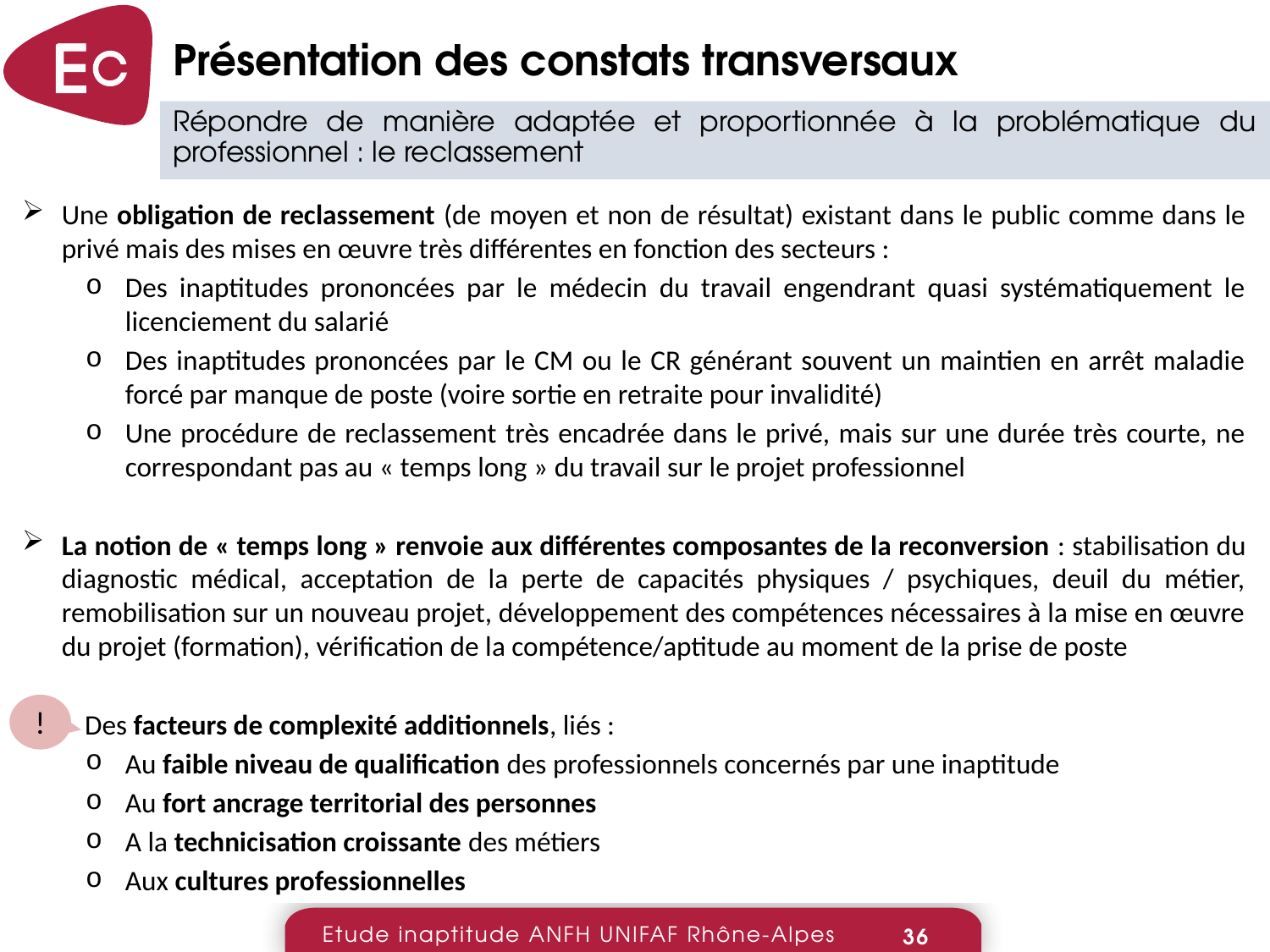

Présentation des constats transversaux

Répondre de manière adaptée et proportionnée à la problématique du professionnel : le reclassement
Une obligation de reclassement (de moyen et non de résultat) existant dans le public comme dans le privé mais des mises en œuvre très différentes en fonction des secteurs :
Des inaptitudes prononcées par le médecin du travail engendrant quasi systématiquement le licenciement du salarié
Des inaptitudes prononcées par le CM ou le CR générant souvent un maintien en arrêt maladie forcé par manque de poste (voire sortie en retraite pour invalidité)
Une procédure de reclassement très encadrée dans le privé, mais sur une durée très courte, ne correspondant pas au « temps long » du travail sur le projet professionnel

La notion de « temps long » renvoie aux différentes composantes de la reconversion : stabilisation du diagnostic médical, acceptation de la perte de capacités physiques / psychiques, deuil du métier, remobilisation sur un nouveau projet, développement des compétences nécessaires à la mise en œuvre du projet (formation), vérification de la compétence/aptitude au moment de la prise de poste

Des facteurs de complexité additionnels, liés :
Au faible niveau de qualification des professionnels concernés par une inaptitude
Au fort ancrage territorial des personnes
A la technicisation croissante des métiers
Aux cultures professionnelles
!
36